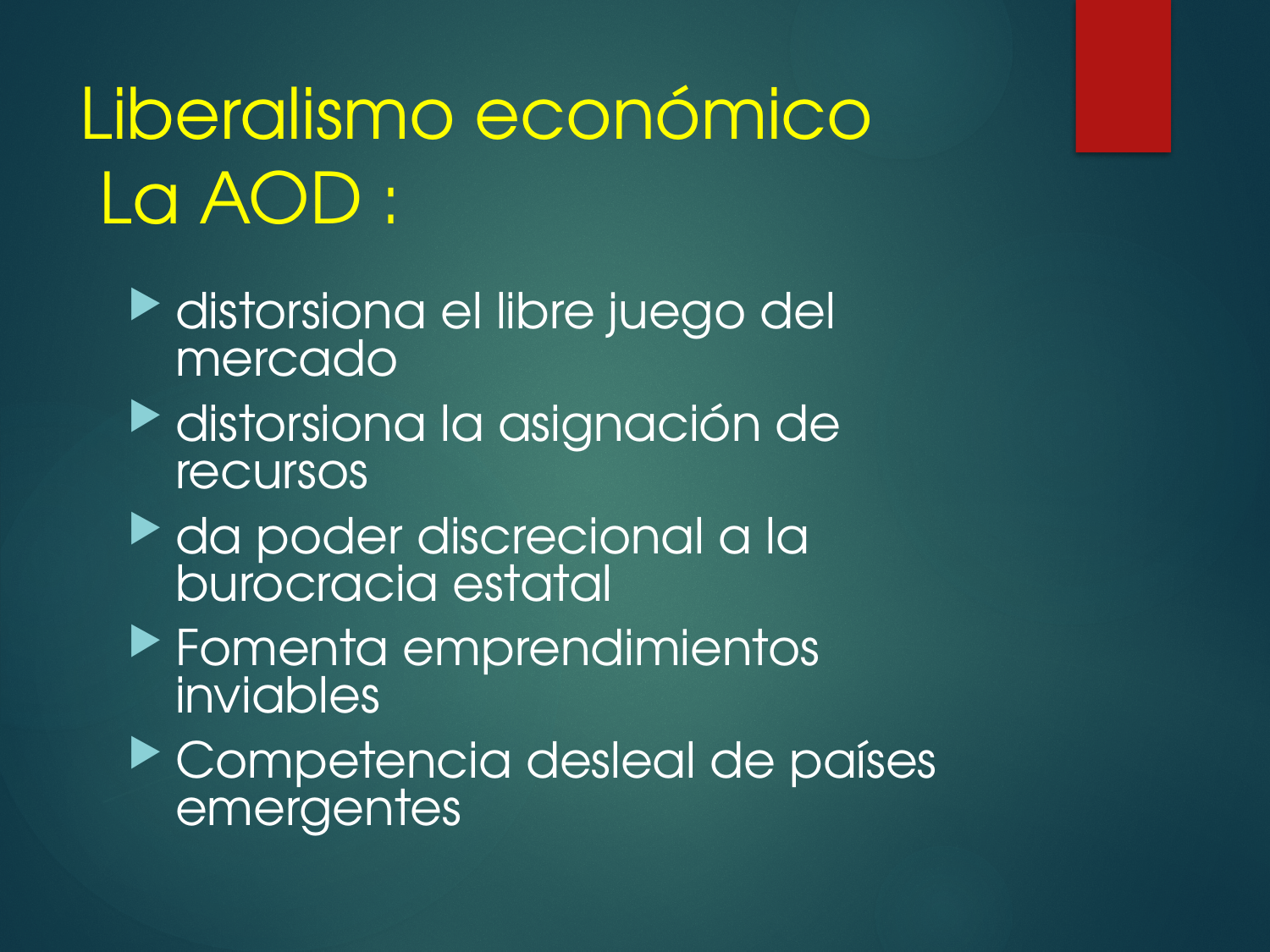

# Liberalismo económico La AOD :
distorsiona el libre juego del mercado
distorsiona la asignación de recursos
da poder discrecional a la burocracia estatal
Fomenta emprendimientos inviables
Competencia desleal de países emergentes